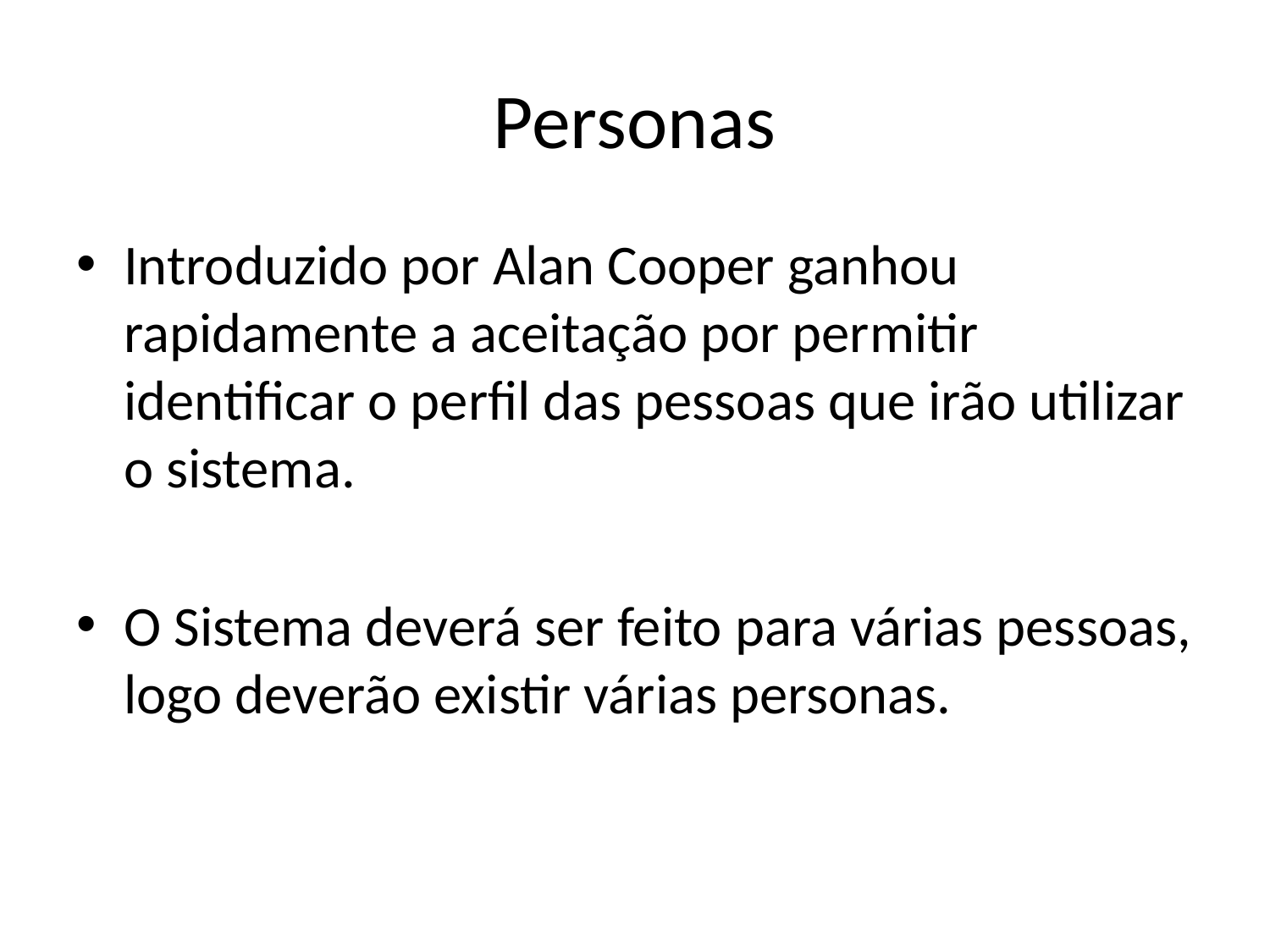

# Personas
Introduzido por Alan Cooper ganhou rapidamente a aceitação por permitir identificar o perfil das pessoas que irão utilizar o sistema.

O Sistema deverá ser feito para várias pessoas, logo deverão existir várias personas.